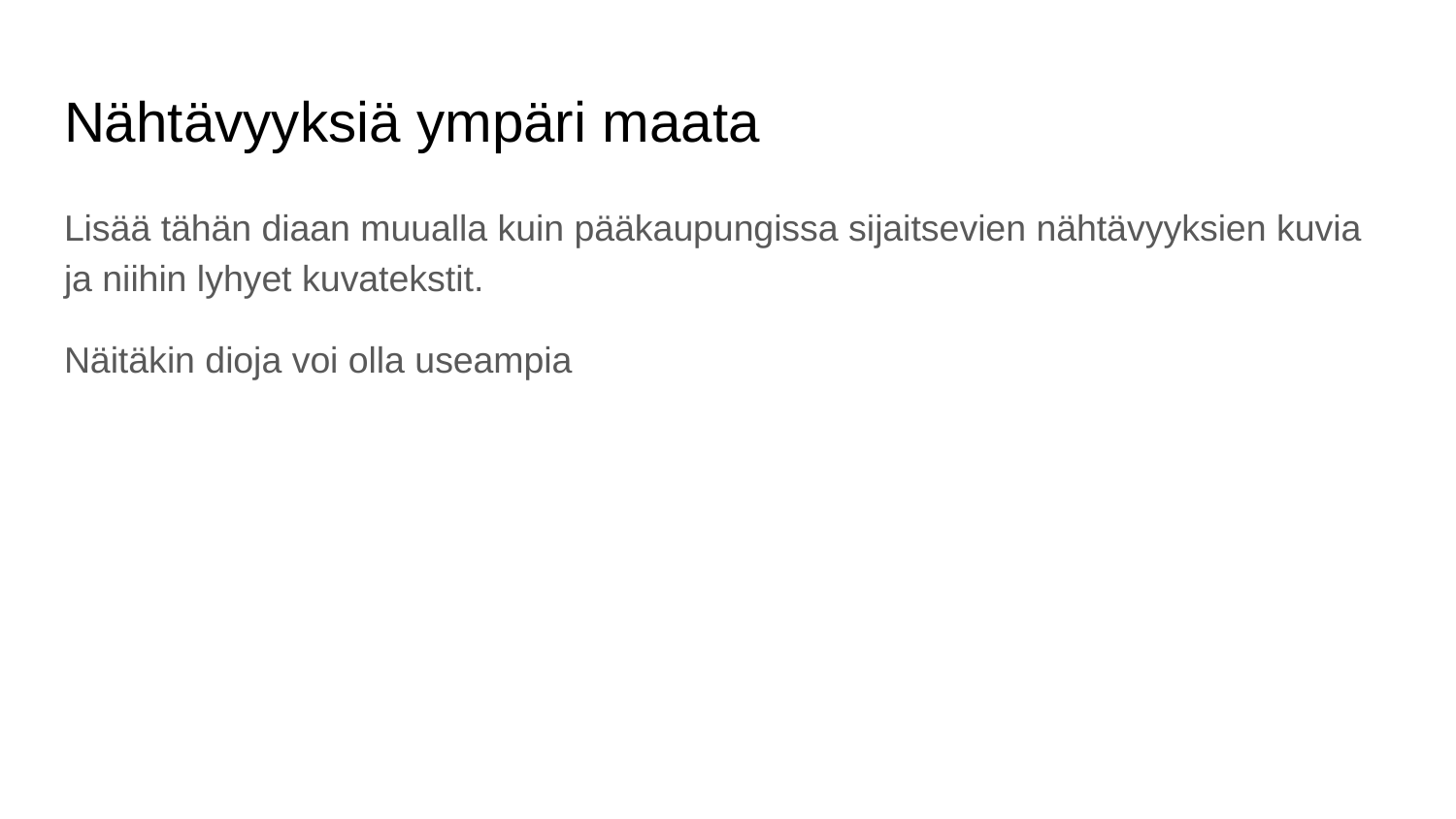

# Nähtävyyksiä ympäri maata
Lisää tähän diaan muualla kuin pääkaupungissa sijaitsevien nähtävyyksien kuvia ja niihin lyhyet kuvatekstit.
Näitäkin dioja voi olla useampia